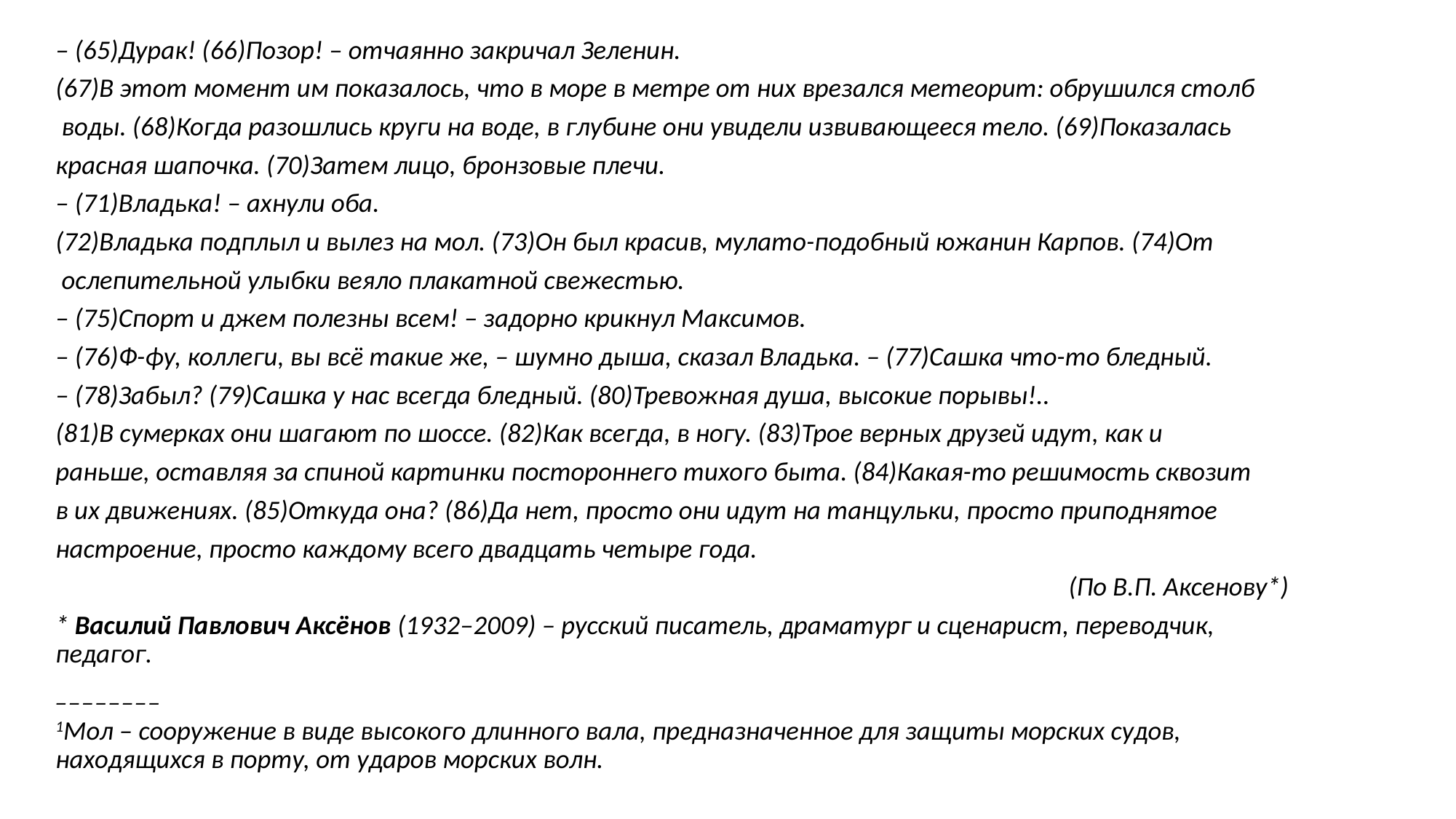

– (65)Дурак! (66)Позор! – отчаянно закричал Зеленин.
(67)В этот момент им показалось, что в море в метре от них врезался метеорит: обрушился столб
 воды. (68)Когда разошлись круги на воде, в глубине они увидели извивающееся тело. (69)Показалась
красная шапочка. (70)Затем лицо, бронзовые плечи.
– (71)Владька! – ахнули оба.
(72)Владька подплыл и вылез на мол. (73)Он был красив, мулато-подобный южанин Карпов. (74)От
 ослепительной улыбки веяло плакатной свежестью.
– (75)Спорт и джем полезны всем! – задорно крикнул Максимов.
– (76)Ф-фу, коллеги, вы всё такие же, – шумно дыша, сказал Владька. – (77)Сашка что-то бледный.
– (78)Забыл? (79)Сашка у нас всегда бледный. (80)Тревожная душа, высокие порывы!..
(81)В сумерках они шагают по шоссе. (82)Как всегда, в ногу. (83)Трое верных друзей идут, как и
раньше, оставляя за спиной картинки постороннего тихого быта. (84)Какая-то решимость сквозит
в их движениях. (85)Откуда она? (86)Да нет, просто они идут на танцульки, просто приподнятое
настроение, просто каждому всего двадцать четыре года.
(По В.П. Аксенову*)
* Василий Павлович Аксёнов (1932–2009) – русский писатель, драматург и сценарист, переводчик, педагог.
________
1Мол – сооружение в виде высокого длинного вала, предназначенное для защиты морских судов, находящихся в порту, от ударов морских волн.